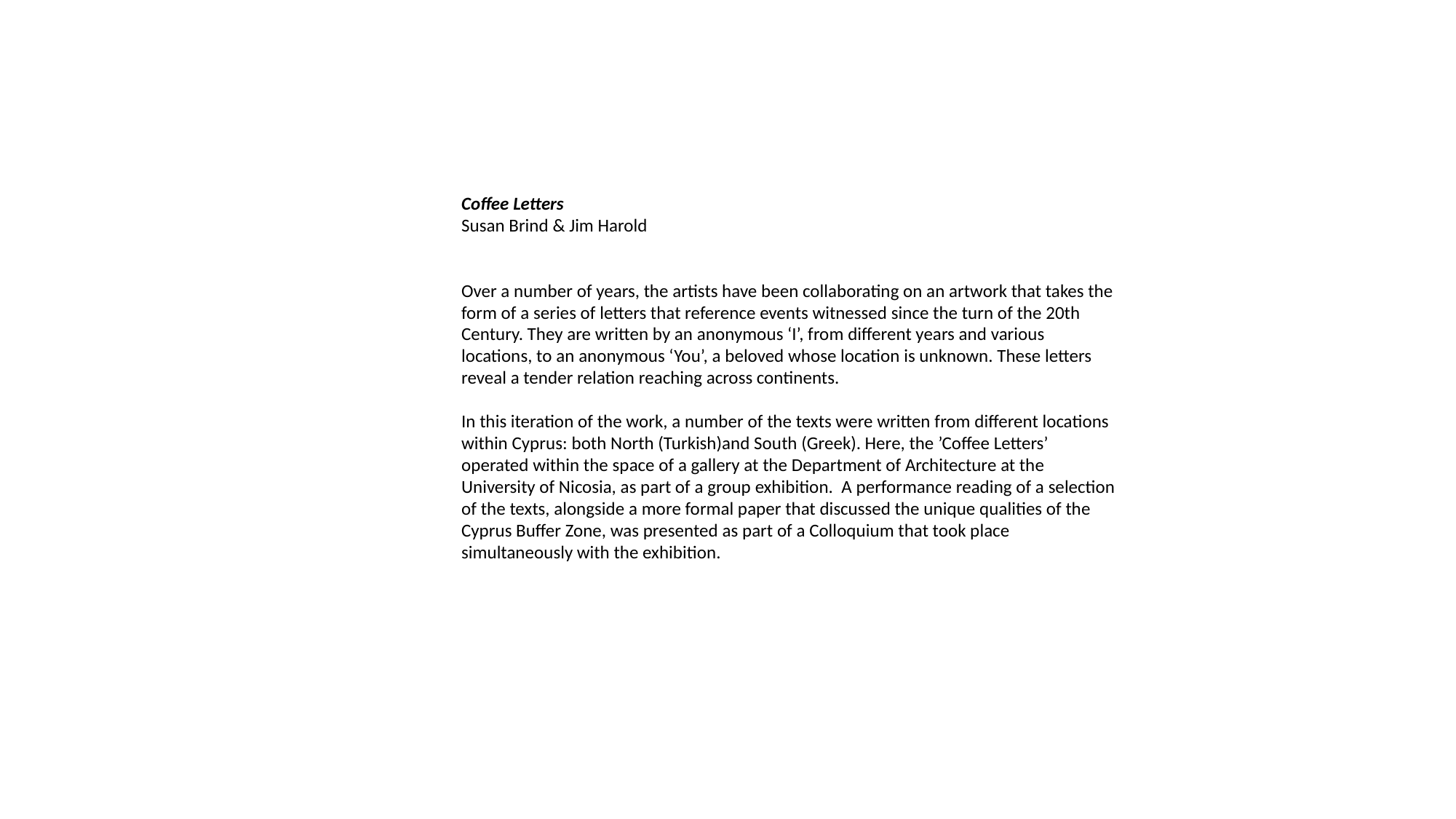

Coffee Letters
Susan Brind & Jim Harold

Over a number of years, the artists have been collaborating on an artwork that takes the form of a series of letters that reference events witnessed since the turn of the 20th Century. They are written by an anonymous ‘I’, from different years and various locations, to an anonymous ‘You’, a beloved whose location is unknown. These letters reveal a tender relation reaching across continents.

In this iteration of the work, a number of the texts were written from different locations within Cyprus: both North (Turkish)and South (Greek). Here, the ’Coffee Letters’ operated within the space of a gallery at the Department of Architecture at the University of Nicosia, as part of a group exhibition.  A performance reading of a selection of the texts, alongside a more formal paper that discussed the unique qualities of the Cyprus Buffer Zone, was presented as part of a Colloquium that took place simultaneously with the exhibition.